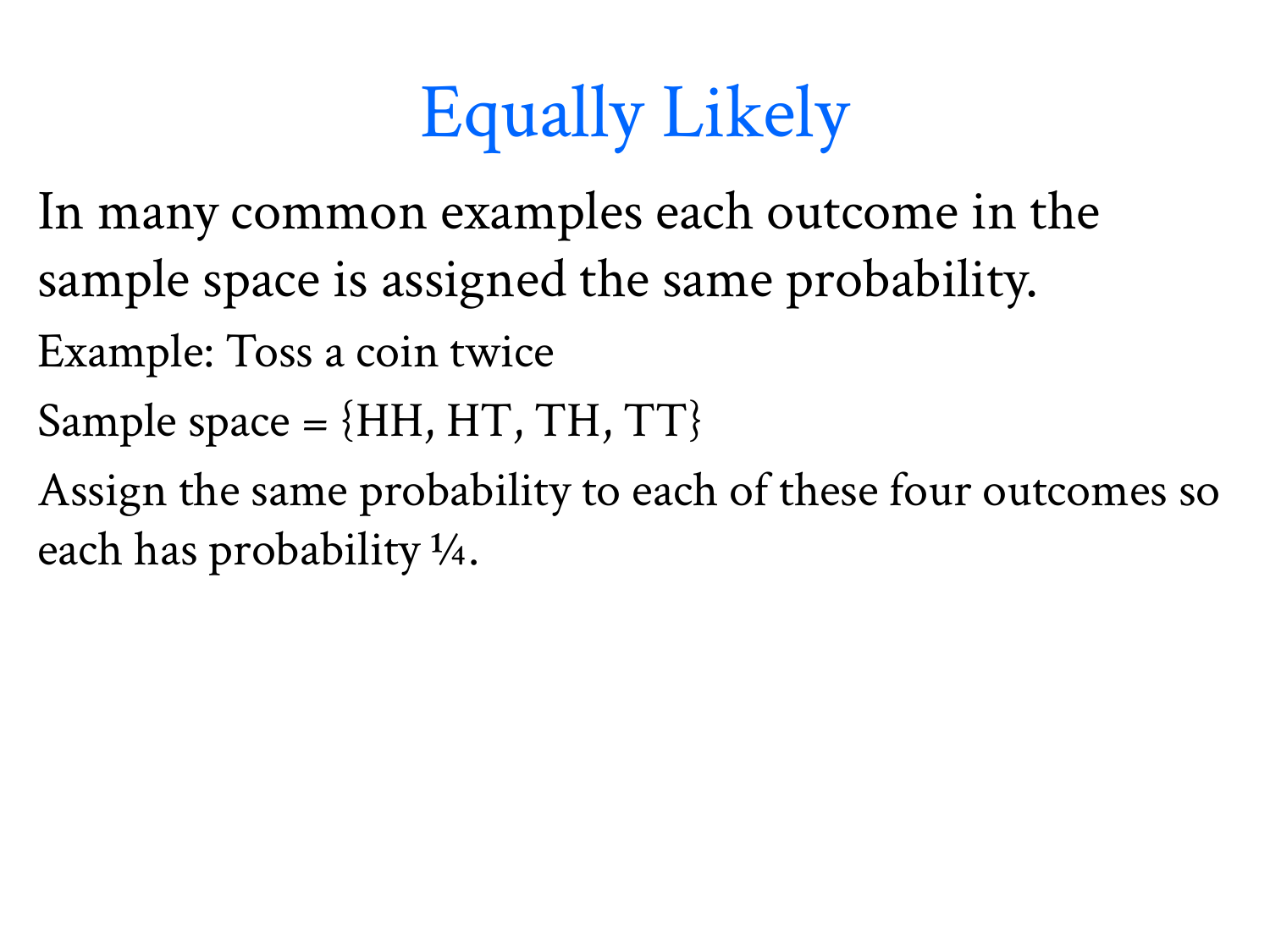

# Equally Likely
In many common examples each outcome in the sample space is assigned the same probability.
Example: Toss a coin twice
Sample space = {HH, HT, TH, TT}
Assign the same probability to each of these four outcomes so each has probability ¼.